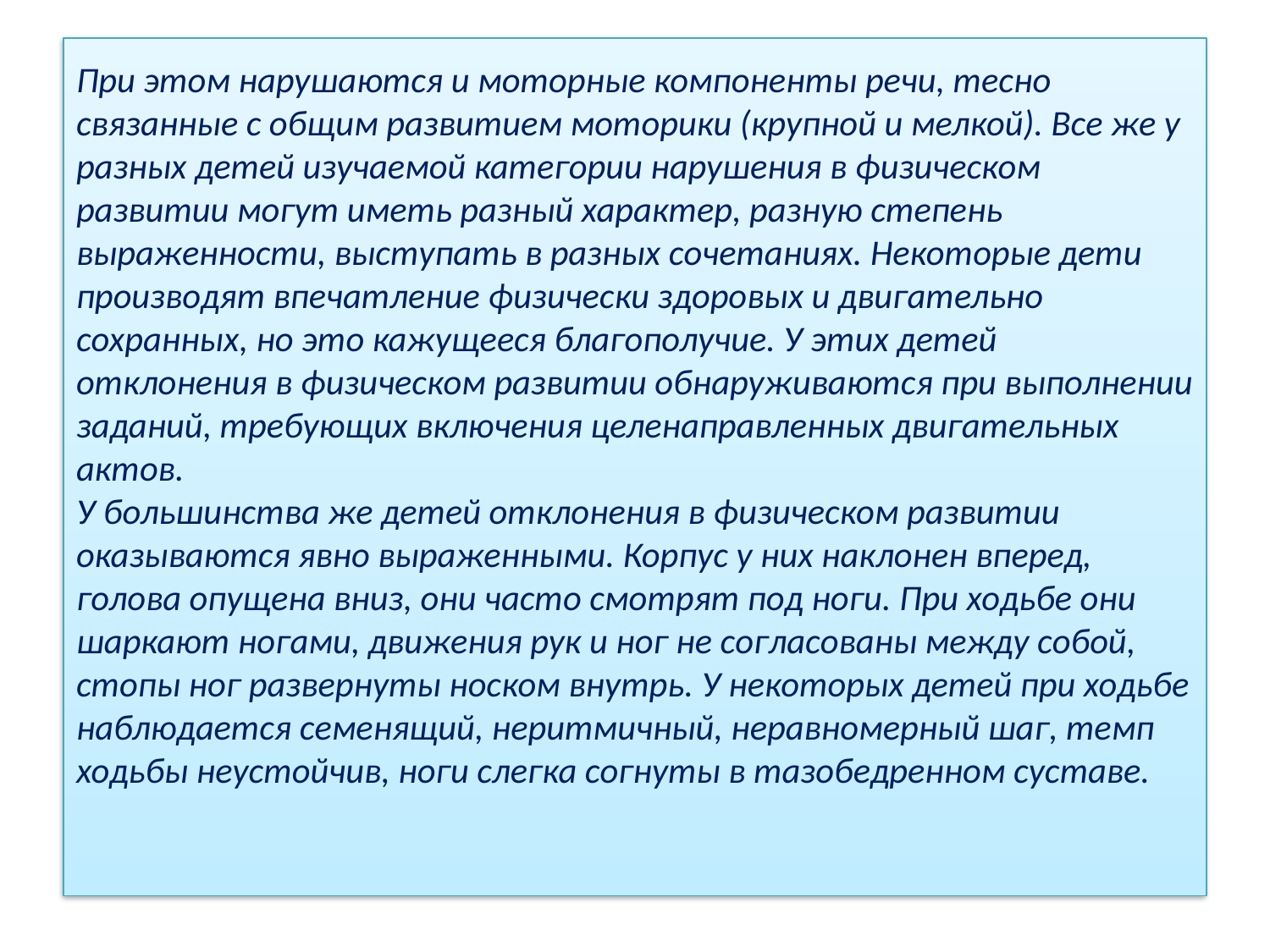

# При этом нарушаются и моторные компоненты речи, тесно связанные с общим развитием моторики (крупной и мелкой). Все же у разных детей изучаемой категории нарушения в физическом развитии могут иметь разный характер, разную степень выраженности, выступать в разных сочетаниях. Некоторые дети производят впечатление физически здоровых и двигательно сохранных, но это кажущееся благополучие. У этих детей отклонения в физическом развитии обнаруживаются при выполнении заданий, требующих включения целенаправленных двигательных актов. У большинства же детей отклонения в физическом развитии оказываются явно выраженными. Корпус у них наклонен вперед, голова опущена вниз, они часто смотрят под ноги. При ходьбе они шаркают ногами, движения рук и ног не согласованы между собой, стопы ног развернуты носком внутрь. У некоторых детей при ходьбе наблюдается семенящий, неритмичный, неравномерный шаг, темп ходьбы неустойчив, ноги слегка согнуты в тазобедренном суставе.